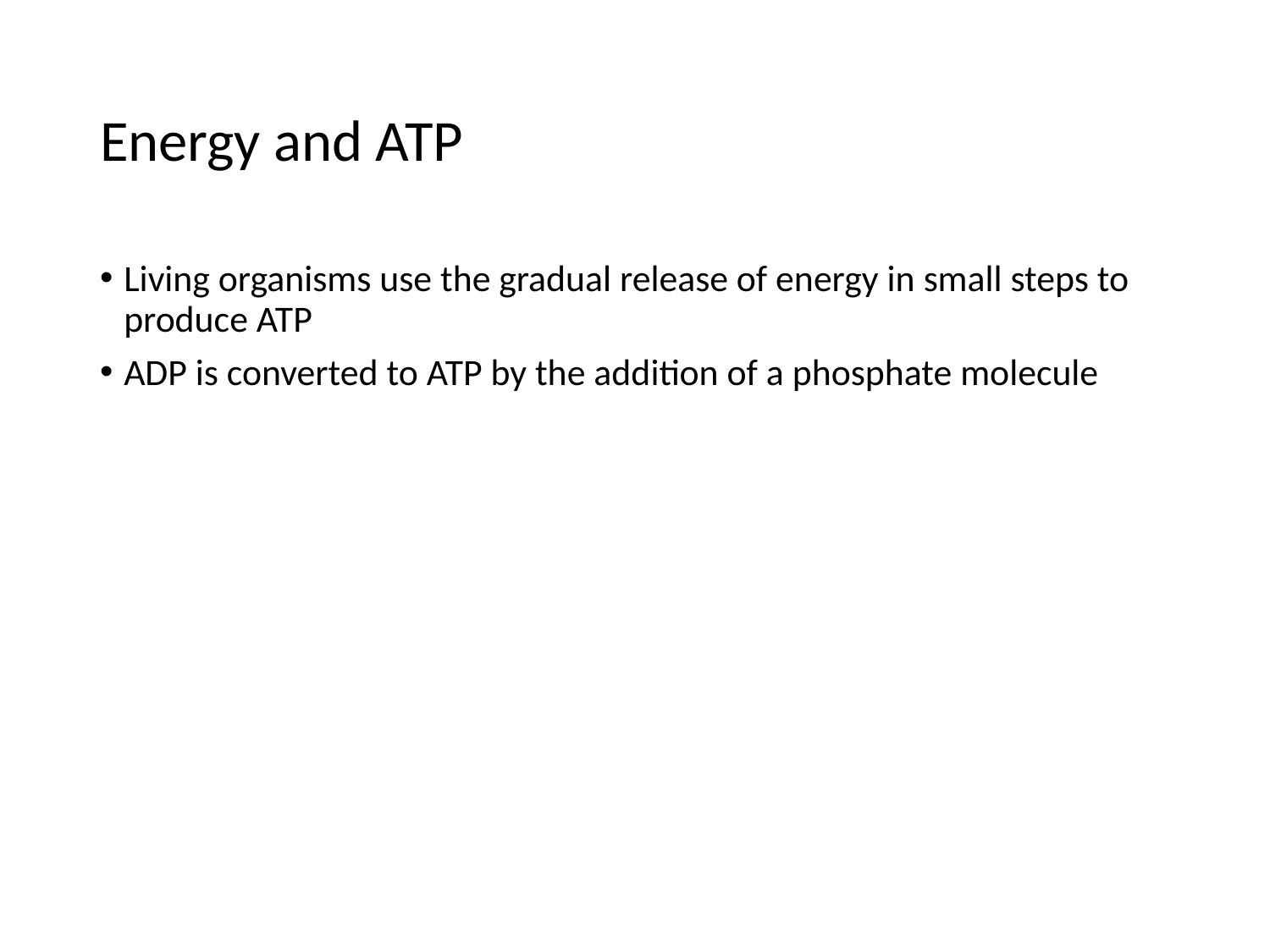

# Energy and ATP
Living organisms use the gradual release of energy in small steps to produce ATP
ADP is converted to ATP by the addition of a phosphate molecule